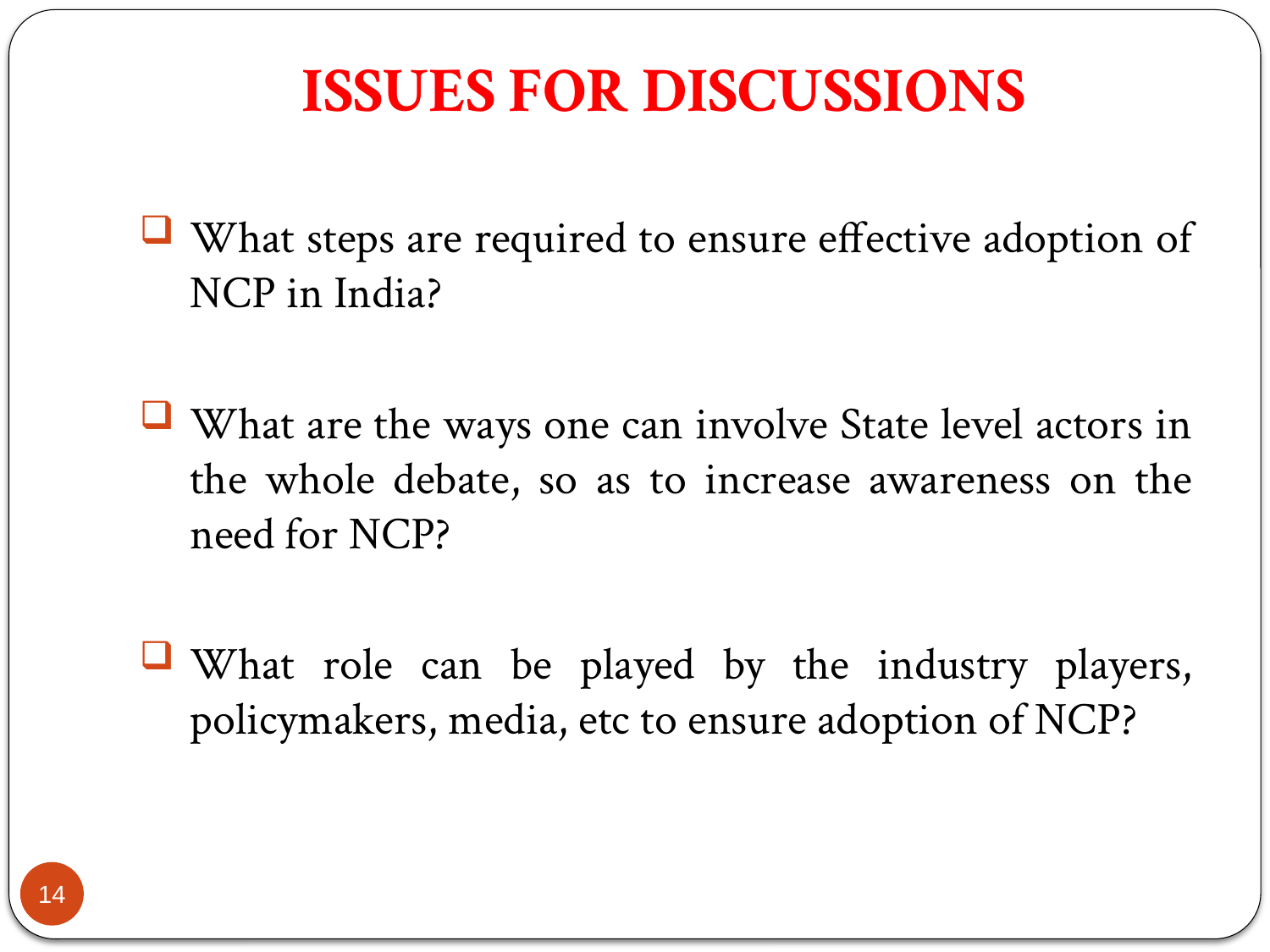

# ISSUES FOR DISCUSSIONS
What steps are required to ensure effective adoption of NCP in India?

What are the ways one can involve State level actors in the whole debate, so as to increase awareness on the need for NCP?

What role can be played by the industry players, policymakers, media, etc to ensure adoption of NCP?
14